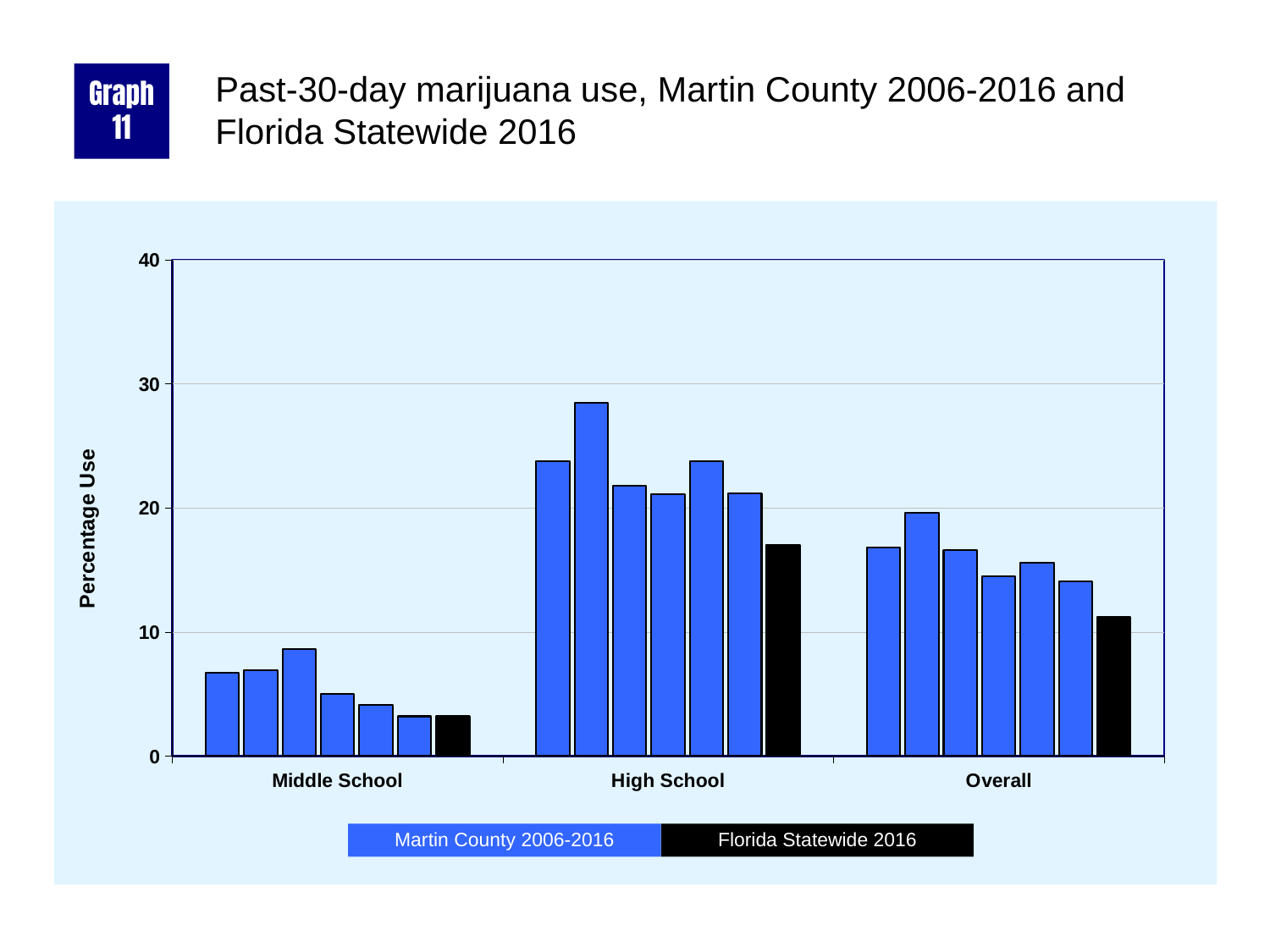

Graph 11
Past-30-day marijuana use, Martin County 2006-2016 and Florida Statewide 2016

### Chart

| Category | County 2006 | County 2008 | County 2010 | County 2012 | County 2014 | County 2016 | Florida 2016 |
|---|---|---|---|---|---|---|---|
| Middle School | 6.7 | 6.9 | 8.6 | 5.0 | 4.1 | 3.2 | 3.2 |
| High School | 23.8 | 28.5 | 21.8 | 21.1 | 23.8 | 21.2 | 17.0 |
| Overall | 16.8 | 19.6 | 16.6 | 14.5 | 15.6 | 14.1 | 11.2 |
Florida Statewide 2016
Martin County 2006-2016